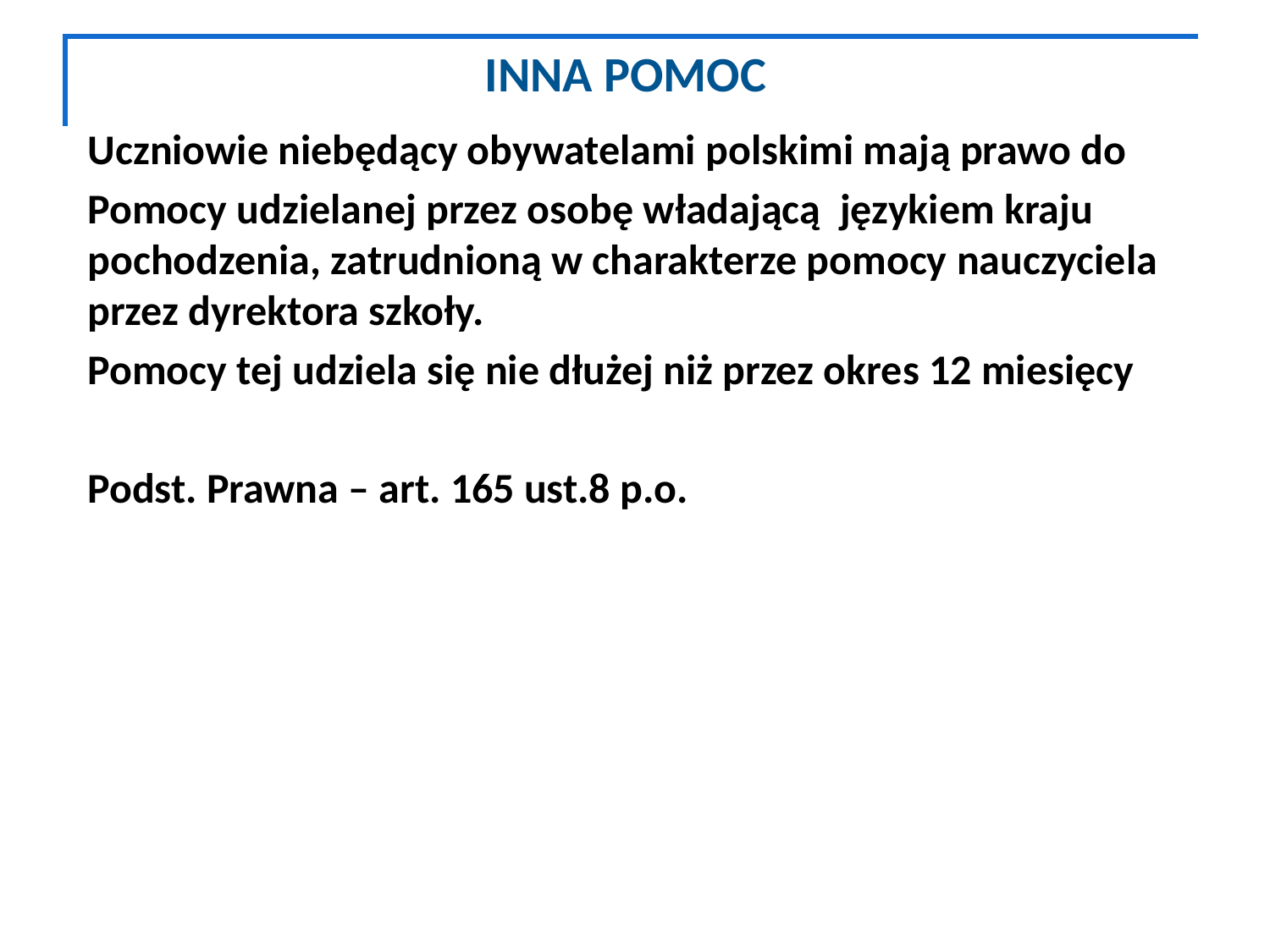

# INNA POMOC
Uczniowie niebędący obywatelami polskimi mają prawo do
Pomocy udzielanej przez osobę władającą  językiem kraju pochodzenia, zatrudnioną w charakterze pomocy nauczyciela przez dyrektora szkoły.
Pomocy tej udziela się nie dłużej niż przez okres 12 miesięcy

Podst. Prawna – art. 165 ust.8 p.o.